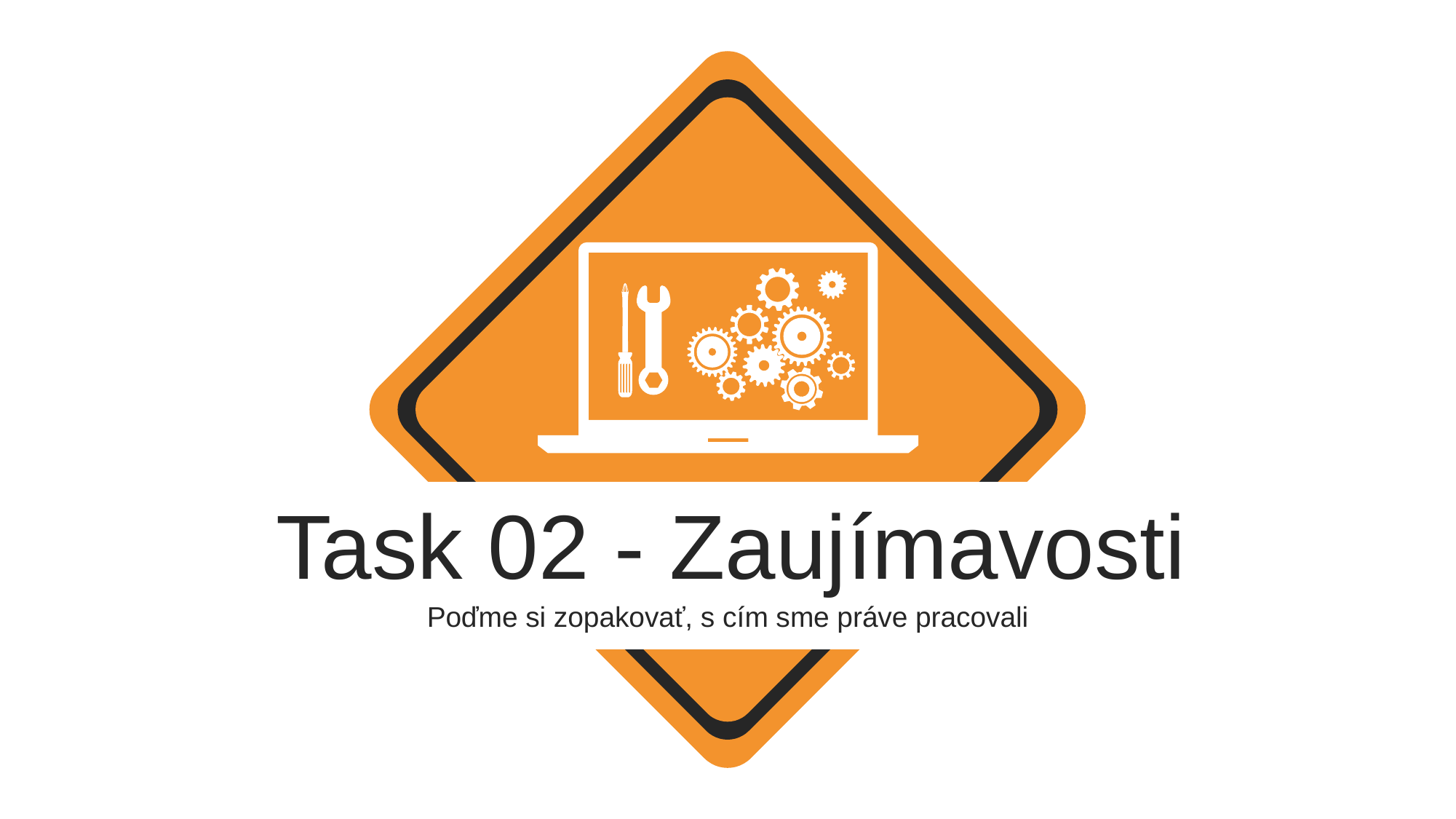

Task 02 - Zaujímavosti
Poďme si zopakovať, s cím sme práve pracovali